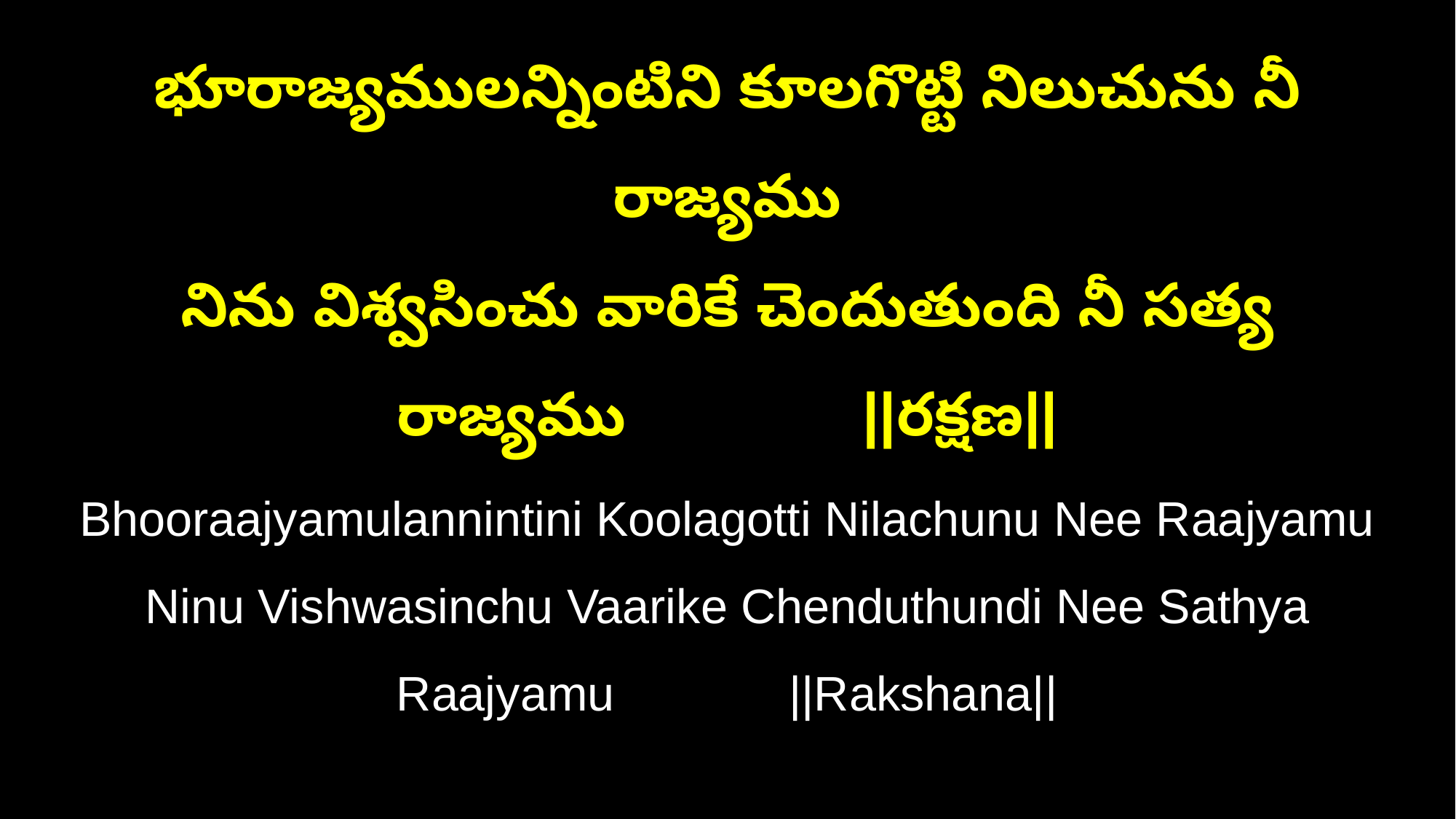

భూరాజ్యములన్నింటిని కూలగొట్టి నిలుచును నీ రాజ్యము
నిను విశ్వసించు వారికే చెందుతుంది నీ సత్య రాజ్యము              ||రక్షణ||
Bhooraajyamulannintini Koolagotti Nilachunu Nee Raajyamu
Ninu Vishwasinchu Vaarike Chenduthundi Nee Sathya Raajyamu             ||Rakshana||